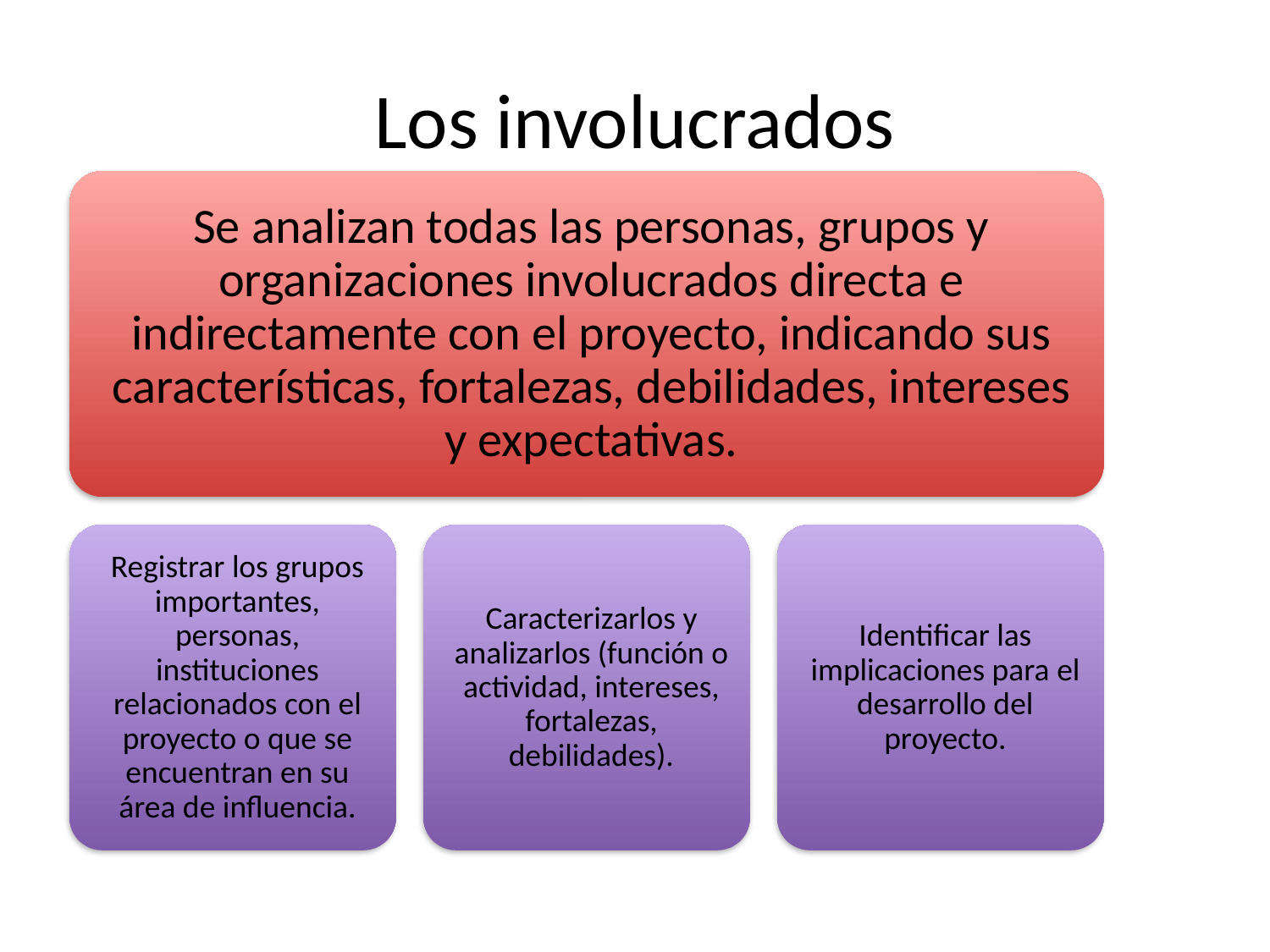

# Los involucrados
Se analizan todas las personas, grupos y organizaciones involucrados directa e indirectamente con el proyecto, indicando sus características, fortalezas, debilidades, intereses y expectativas.
Registrar los grupos importantes, personas, instituciones relacionados con el proyecto o que se encuentran en su área de influencia.
Caracterizarlos y analizarlos (función o actividad, intereses, fortalezas, debilidades).
Identificar las implicaciones para el desarrollo del proyecto.